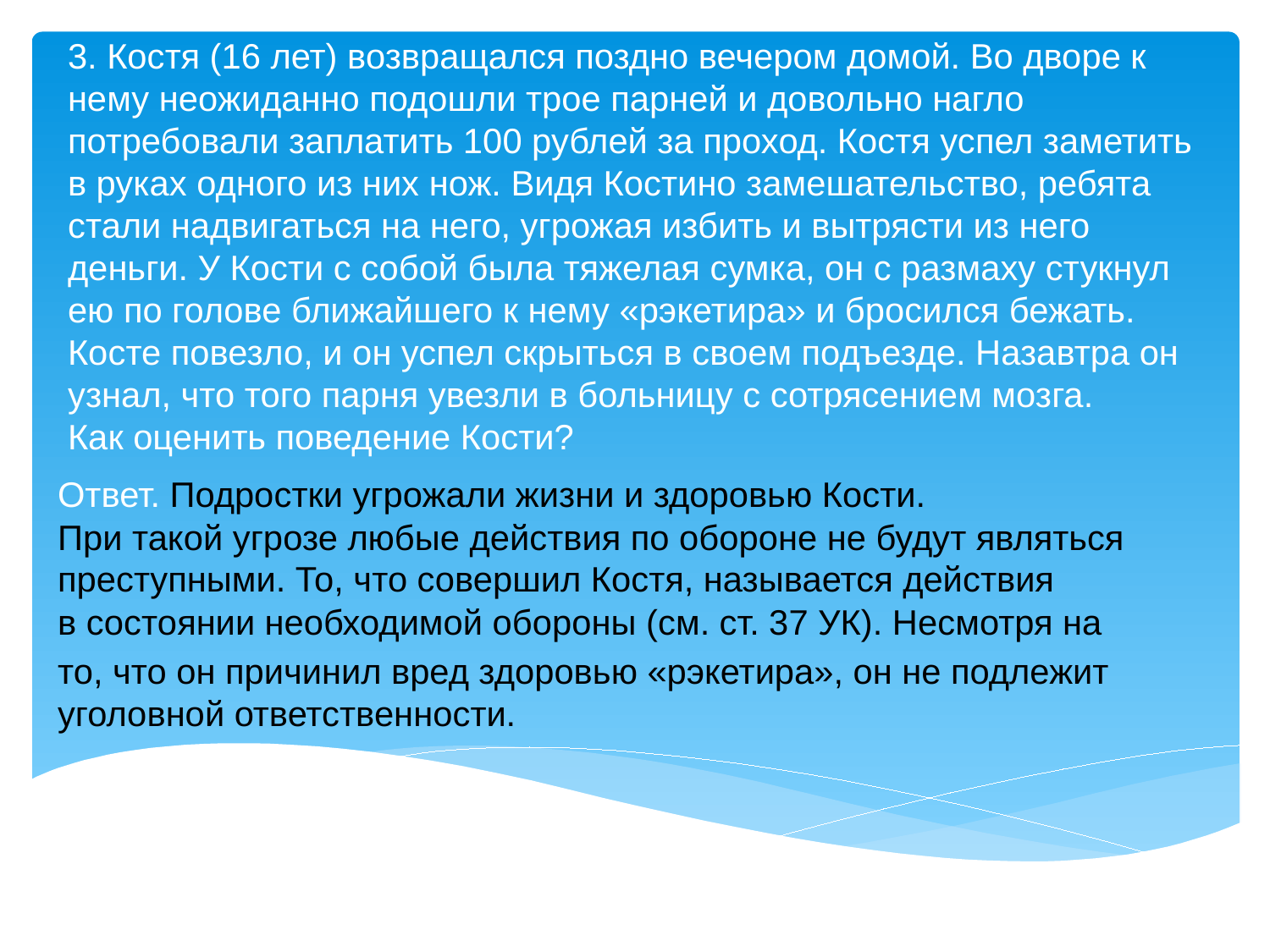

# 3. Костя (16 лет) возвращался поздно вечером домой. Во дворе к нему неожиданно подошли трое парней и довольно нагло потребовали заплатить 100 рублей за проход. Костя успел заметить в руках одного из них нож. Видя Костино замешательство, ребята стали надвигаться на него, угрожая избить и вытрясти из него деньги. У Кости с собой была тяжелая сумка, он с размаху стукнул ею по голове ближайшего к нему «рэкетира» и бросился бежать. Косте повезло, и он успел скрыться в своем подъезде. Назавтра он узнал, что того парня увезли в больницу с сотрясением мозга. Как оценить поведение Кости?
Ответ. Подростки угрожали жизни и здоровью Кости.
При такой угрозе любые действия по обороне не будут являться
преступными. То, что совершил Костя, называется действия
в состоянии необходимой обороны (см. ст. 37 УК). Несмотря на
то, что он причинил вред здоровью «рэкетира», он не подлежит
уголовной ответственности.